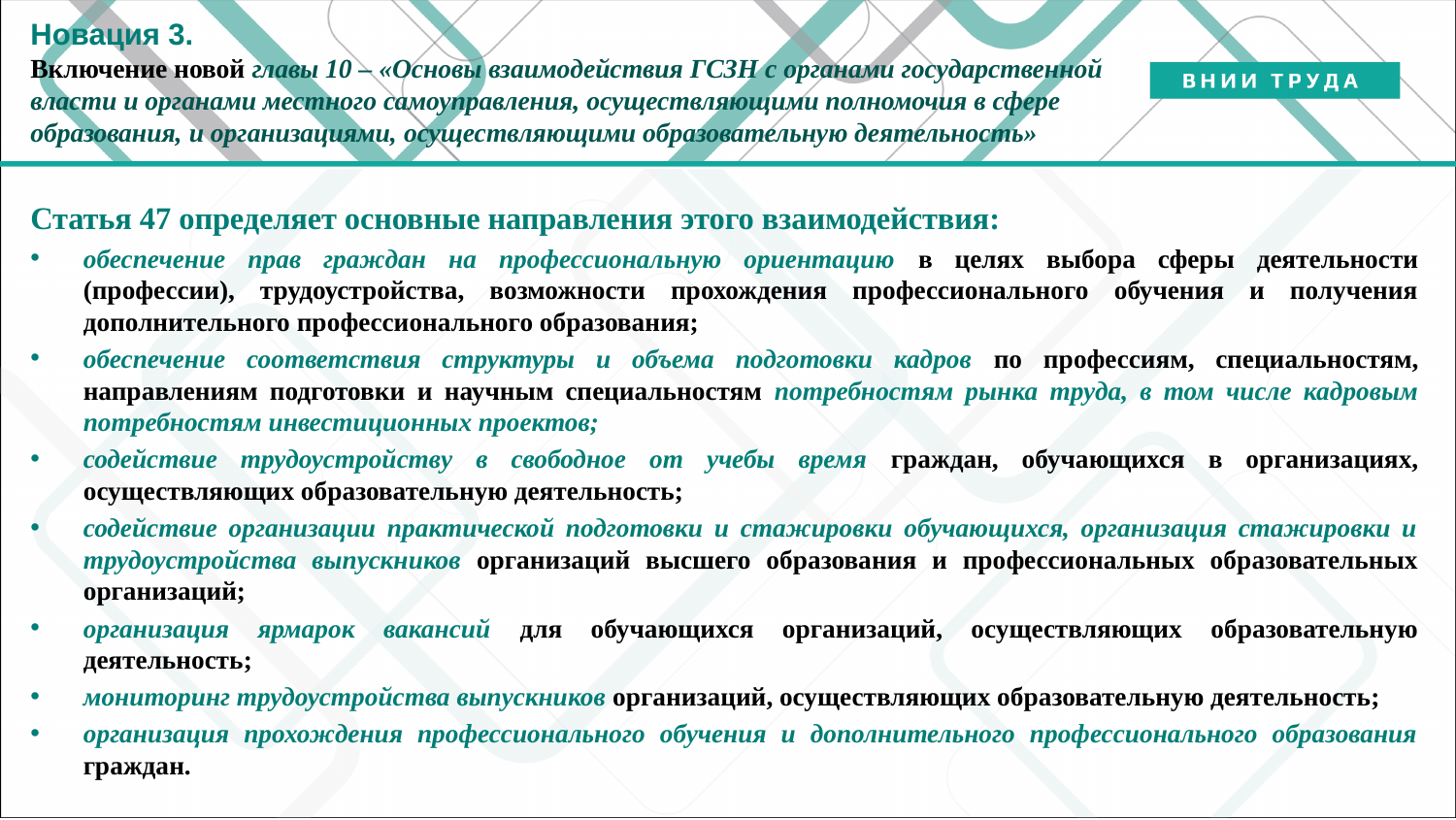

# Новация 3. Включение новой главы 10 – «Основы взаимодействия ГСЗН с органами государственной власти и органами местного самоуправления, осуществляющими полномочия в сфере образования, и организациями, осуществляющими образовательную деятельность»
Статья 47 определяет основные направления этого взаимодействия:
обеспечение прав граждан на профессиональную ориентацию в целях выбора сферы деятельности (профессии), трудоустройства, возможности прохождения профессионального обучения и получения дополнительного профессионального образования;
обеспечение соответствия структуры и объема подготовки кадров по профессиям, специальностям, направлениям подготовки и научным специальностям потребностям рынка труда, в том числе кадровым потребностям инвестиционных проектов;
содействие трудоустройству в свободное от учебы время граждан, обучающихся в организациях, осуществляющих образовательную деятельность;
содействие организации практической подготовки и стажировки обучающихся, организация стажировки и трудоустройства выпускников организаций высшего образования и профессиональных образовательных организаций;
организация ярмарок вакансий для обучающихся организаций, осуществляющих образовательную деятельность;
мониторинг трудоустройства выпускников организаций, осуществляющих образовательную деятельность;
организация прохождения профессионального обучения и дополнительного профессионального образования граждан.